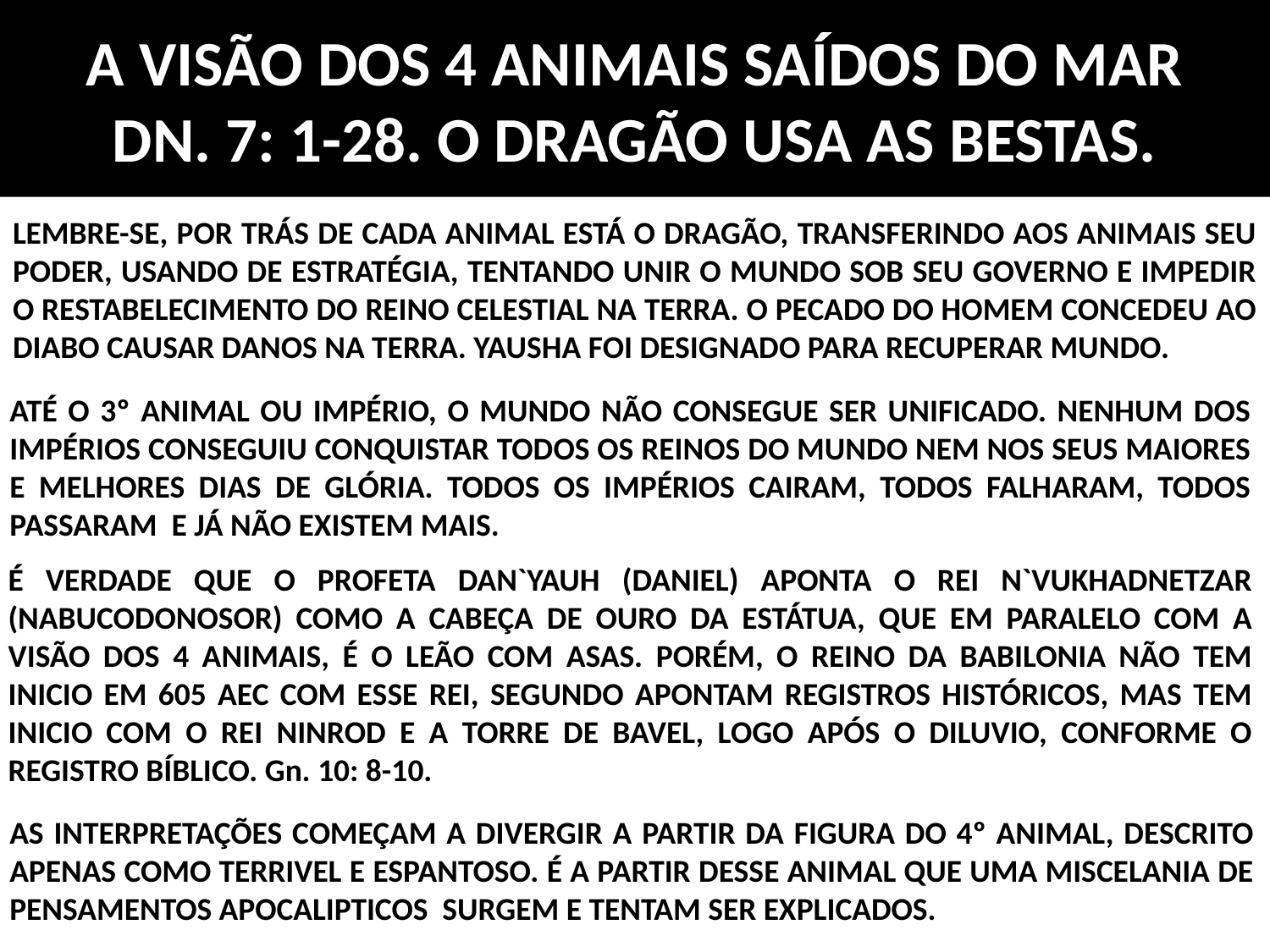

# A VISÃO DOS 4 ANIMAIS SAÍDOS DO MAR DN. 7: 1-28. O DRAGÃO USA AS BESTAS.
LEMBRE-SE, POR TRÁS DE CADA ANIMAL ESTÁ O DRAGÃO, TRANSFERINDO AOS ANIMAIS SEU PODER, USANDO DE ESTRATÉGIA, TENTANDO UNIR O MUNDO SOB SEU GOVERNO E IMPEDIR O RESTABELECIMENTO DO REINO CELESTIAL NA TERRA. O PECADO DO HOMEM CONCEDEU AO DIABO CAUSAR DANOS NA TERRA. YAUSHA FOI DESIGNADO PARA RECUPERAR MUNDO.
ATÉ O 3º ANIMAL OU IMPÉRIO, O MUNDO NÃO CONSEGUE SER UNIFICADO. NENHUM DOS IMPÉRIOS CONSEGUIU CONQUISTAR TODOS OS REINOS DO MUNDO NEM NOS SEUS MAIORES E MELHORES DIAS DE GLÓRIA. TODOS OS IMPÉRIOS CAIRAM, TODOS FALHARAM, TODOS PASSARAM  E JÁ NÃO EXISTEM MAIS.
É VERDADE QUE O PROFETA DAN`YAUH (DANIEL) APONTA O REI N`VUKHADNETZAR (NABUCODONOSOR) COMO A CABEÇA DE OURO DA ESTÁTUA, QUE EM PARALELO COM A VISÃO DOS 4 ANIMAIS, É O LEÃO COM ASAS. PORÉM, O REINO DA BABILONIA NÃO TEM INICIO EM 605 AEC COM ESSE REI, SEGUNDO APONTAM REGISTROS HISTÓRICOS, MAS TEM INICIO COM O REI NINROD E A TORRE DE BAVEL, LOGO APÓS O DILUVIO, CONFORME O REGISTRO BÍBLICO. Gn. 10: 8-10.
AS INTERPRETAÇÕES COMEÇAM A DIVERGIR A PARTIR DA FIGURA DO 4º ANIMAL, DESCRITO APENAS COMO TERRIVEL E ESPANTOSO. É A PARTIR DESSE ANIMAL QUE UMA MISCELANIA DE PENSAMENTOS APOCALIPTICOS  SURGEM E TENTAM SER EXPLICADOS.